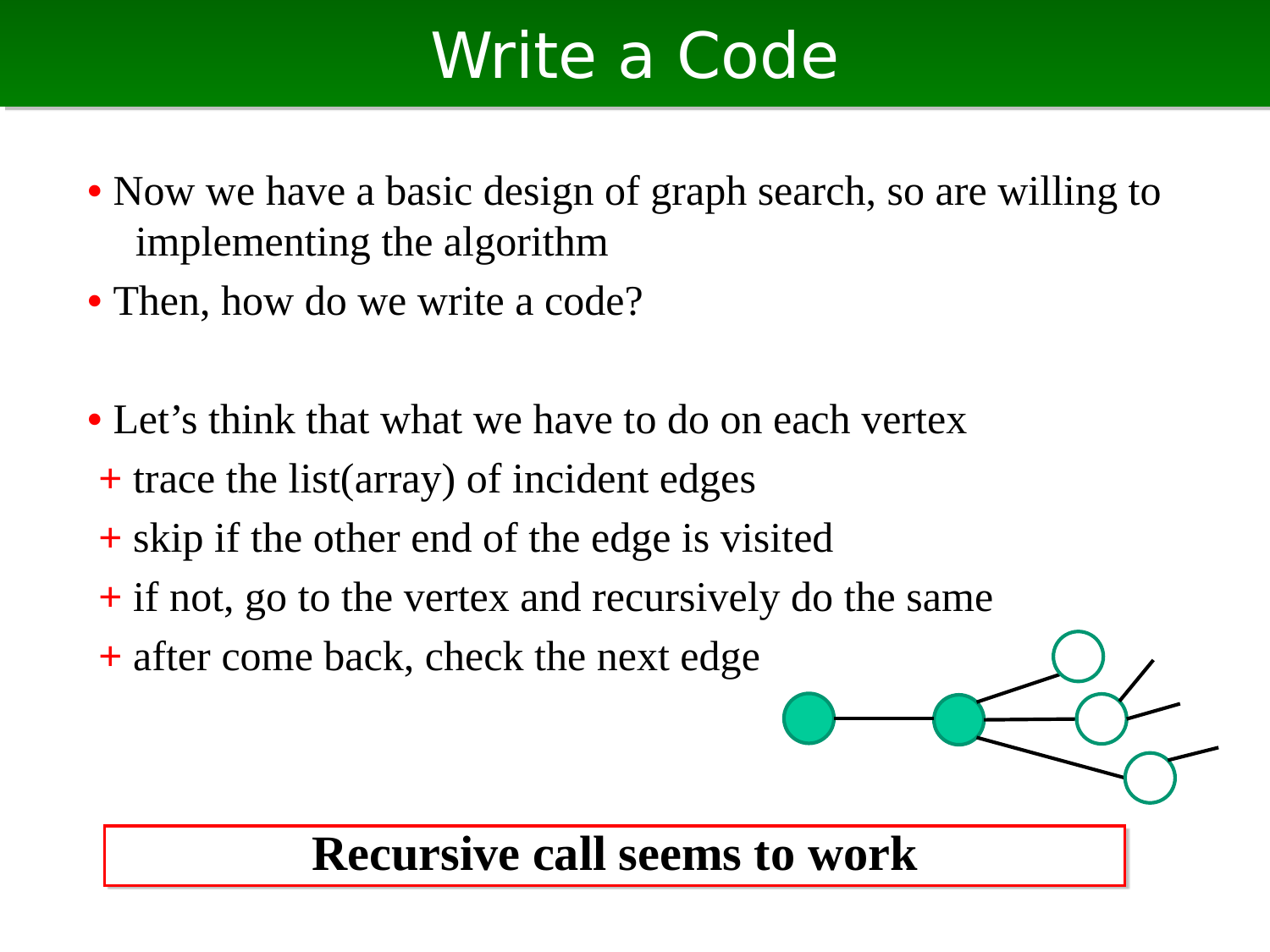

# Write a Code
• Now we have a basic design of graph search, so are willing to implementing the algorithm
• Then, how do we write a code?

• Let’s think that what we have to do on each vertex
 + trace the list(array) of incident edges
 + skip if the other end of the edge is visited
 + if not, go to the vertex and recursively do the same
 + after come back, check the next edge

Recursive call seems to work